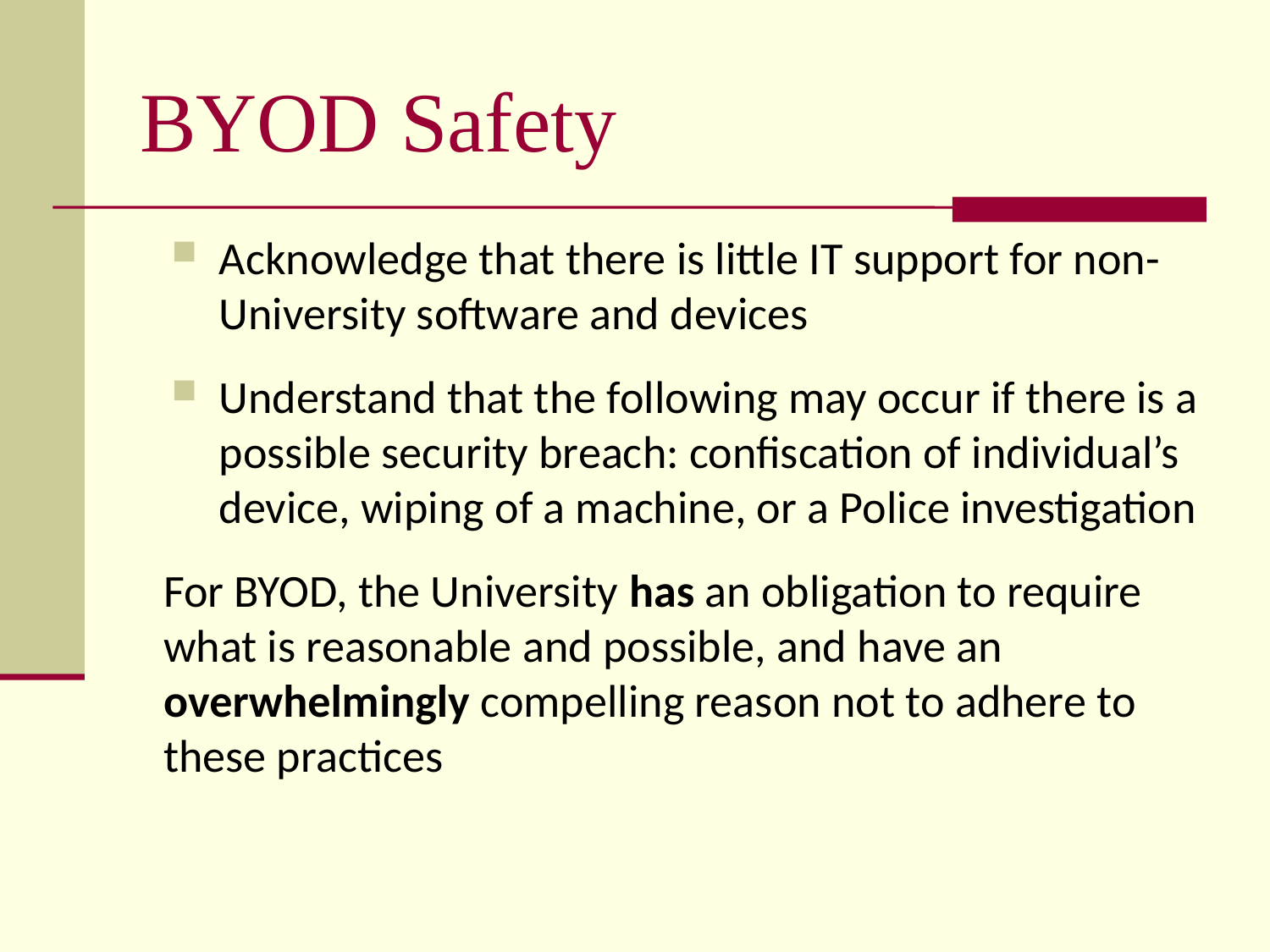

# BYOD Safety
Acknowledge that there is little IT support for non-University software and devices
Understand that the following may occur if there is a possible security breach: confiscation of individual’s device, wiping of a machine, or a Police investigation
For BYOD, the University has an obligation to require what is reasonable and possible, and have an overwhelmingly compelling reason not to adhere to these practices